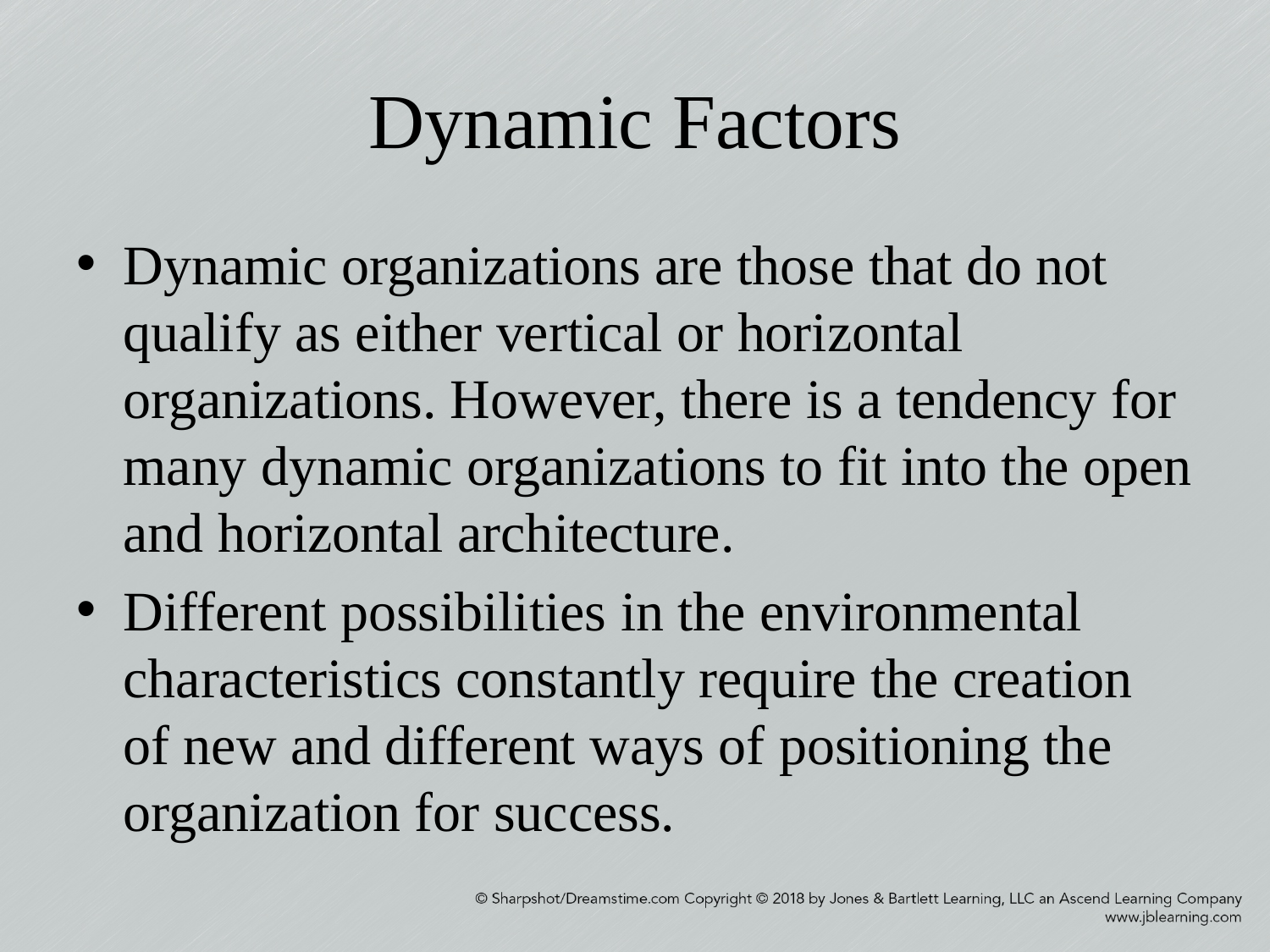

# Dynamic Factors
Dynamic organizations are those that do not qualify as either vertical or horizontal organizations. However, there is a tendency for many dynamic organizations to fit into the open and horizontal architecture.
Different possibilities in the environmental characteristics constantly require the creation of new and different ways of positioning the organization for success.